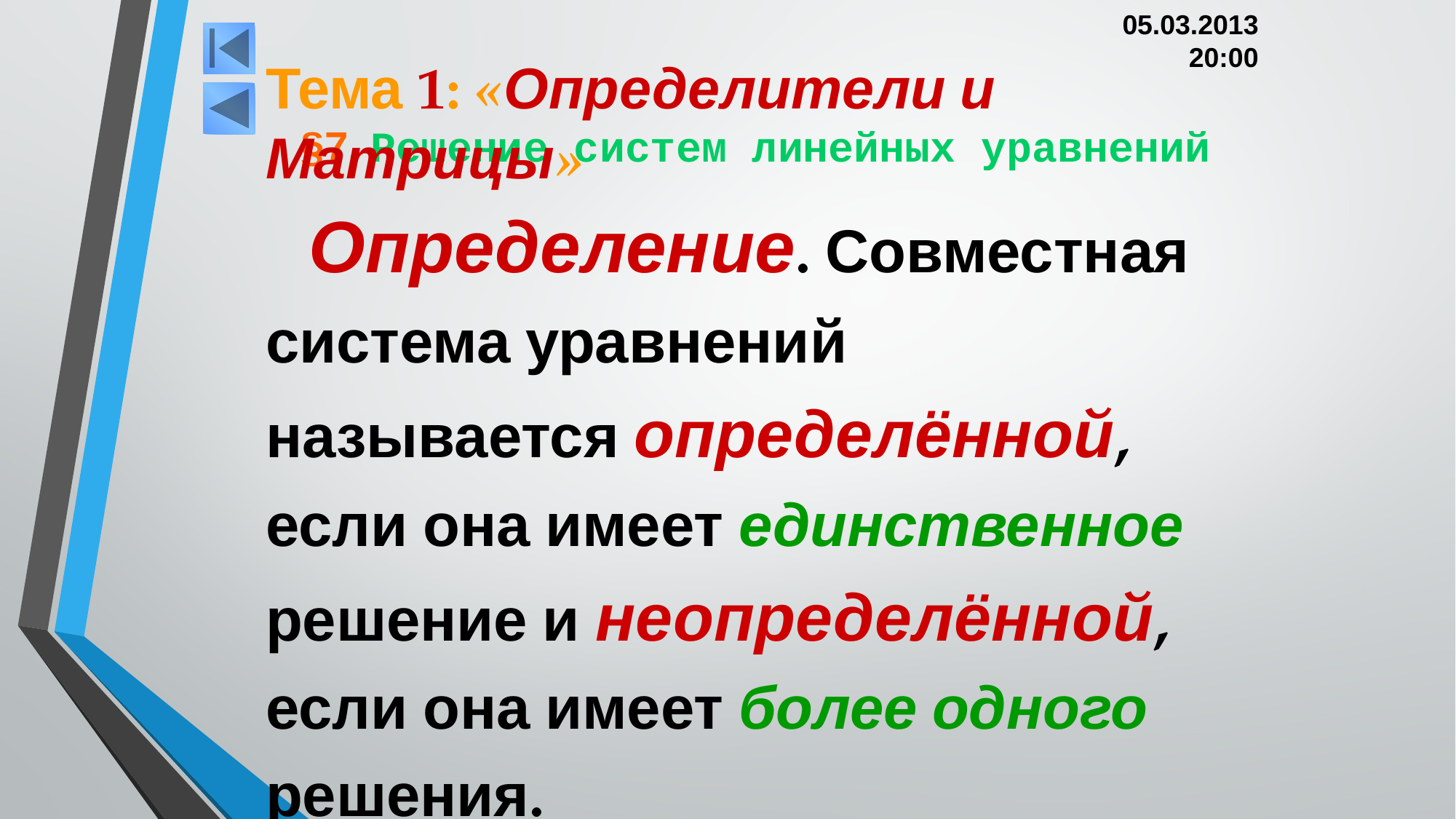

05.03.2013 20:00

Тема 1: «Определители и Матрицы»

# §7. Решение систем линейных уравнений
Определение. Совместная система уравнений называется определённой, если она имеет единственное решение и неопределённой, если она имеет более одного решения.